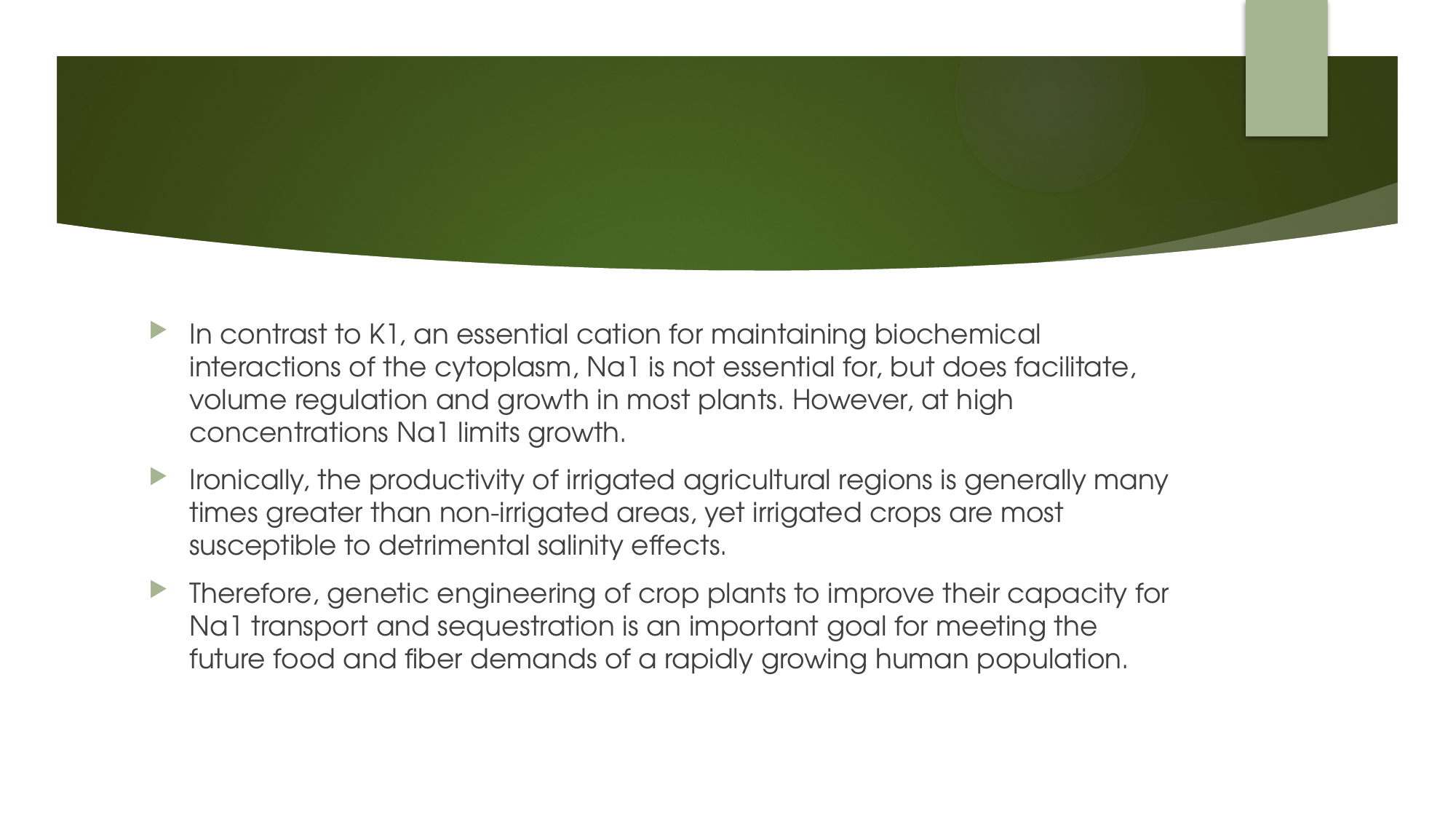

#
In contrast to K1, an essential cation for maintaining biochemical interactions of the cytoplasm, Na1 is not essential for, but does facilitate, volume regulation and growth in most plants. However, at high concentrations Na1 limits growth.
Ironically, the productivity of irrigated agricultural regions is generally many times greater than non-irrigated areas, yet irrigated crops are most susceptible to detrimental salinity effects.
Therefore, genetic engineering of crop plants to improve their capacity for Na1 transport and sequestration is an important goal for meeting the future food and fiber demands of a rapidly growing human population.